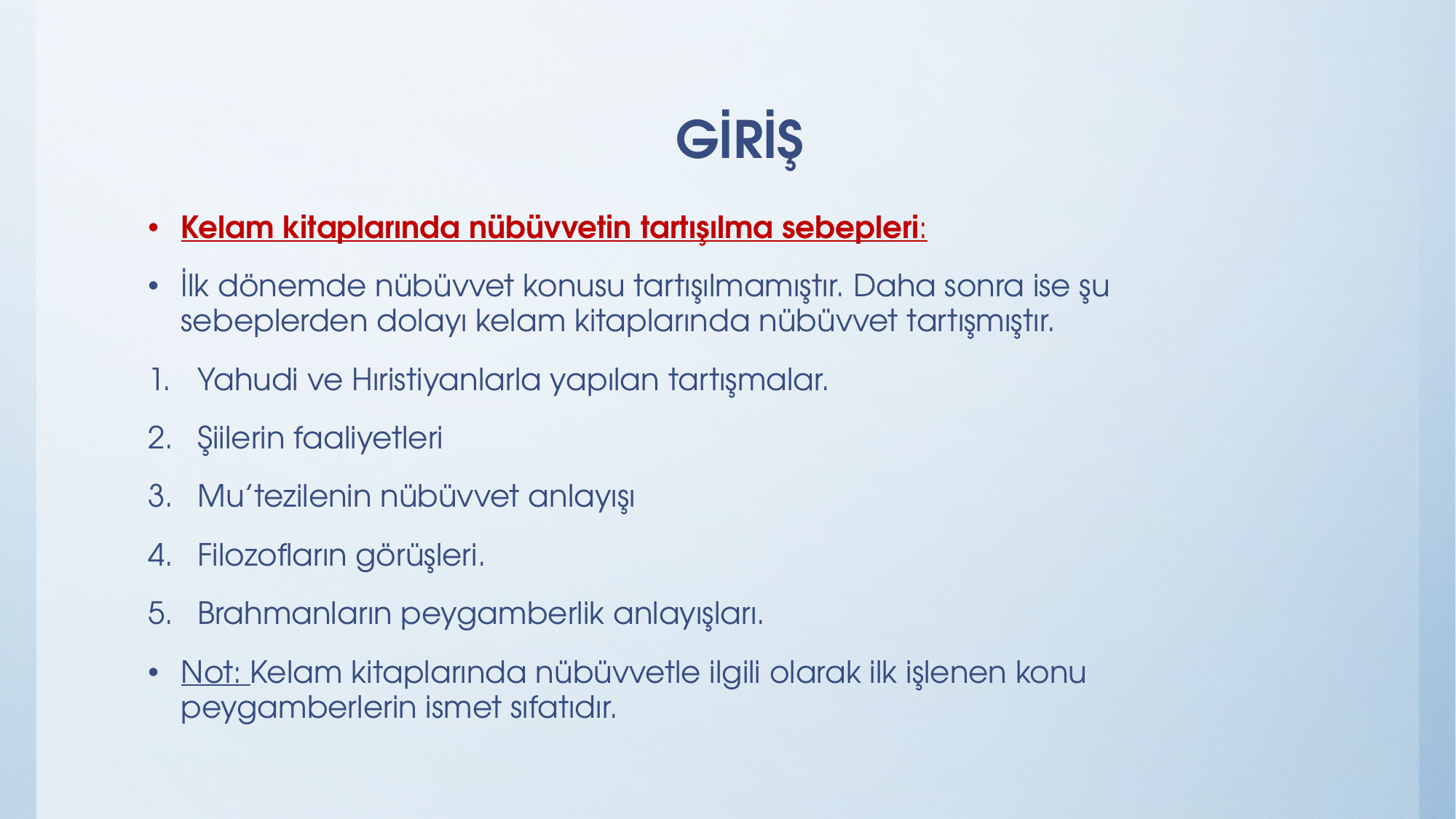

# GİRİŞ
Kelam kitaplarında nübüvvetin tartışılma sebepleri:
İlk dönemde nübüvvet konusu tartışılmamıştır. Daha sonra ise şu sebeplerden dolayı kelam kitaplarında nübüvvet tartışmıştır.
Yahudi ve Hıristiyanlarla yapılan tartışmalar.
Şiilerin faaliyetleri
Mu’tezilenin nübüvvet anlayışı
Filozofların görüşleri.
Brahmanların peygamberlik anlayışları.
Not: Kelam kitaplarında nübüvvetle ilgili olarak ilk işlenen konu peygamberlerin ismet sıfatıdır.